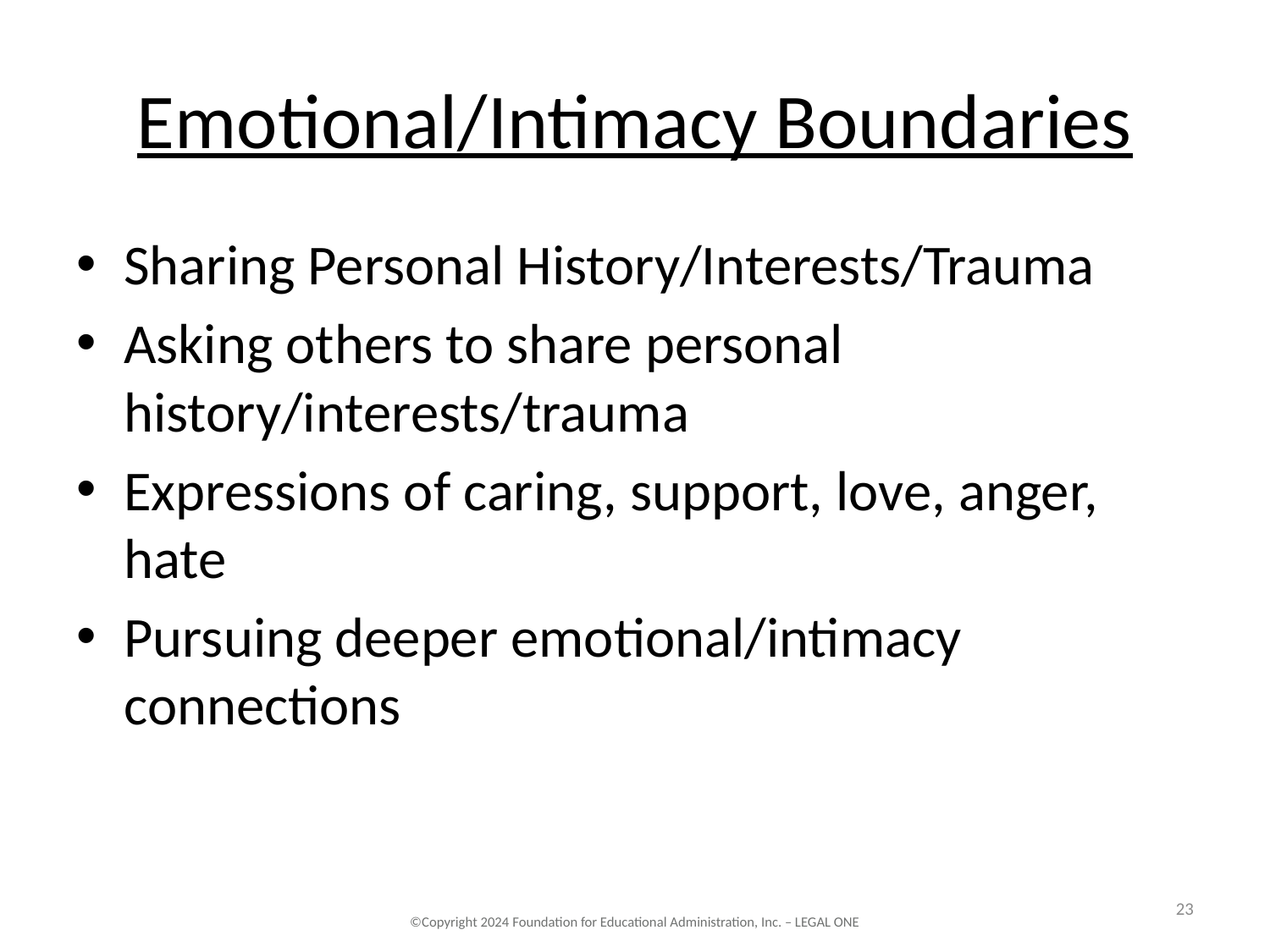

# Emotional/Intimacy Boundaries
Sharing Personal History/Interests/Trauma
Asking others to share personal history/interests/trauma
Expressions of caring, support, love, anger, hate
Pursuing deeper emotional/intimacy connections
23